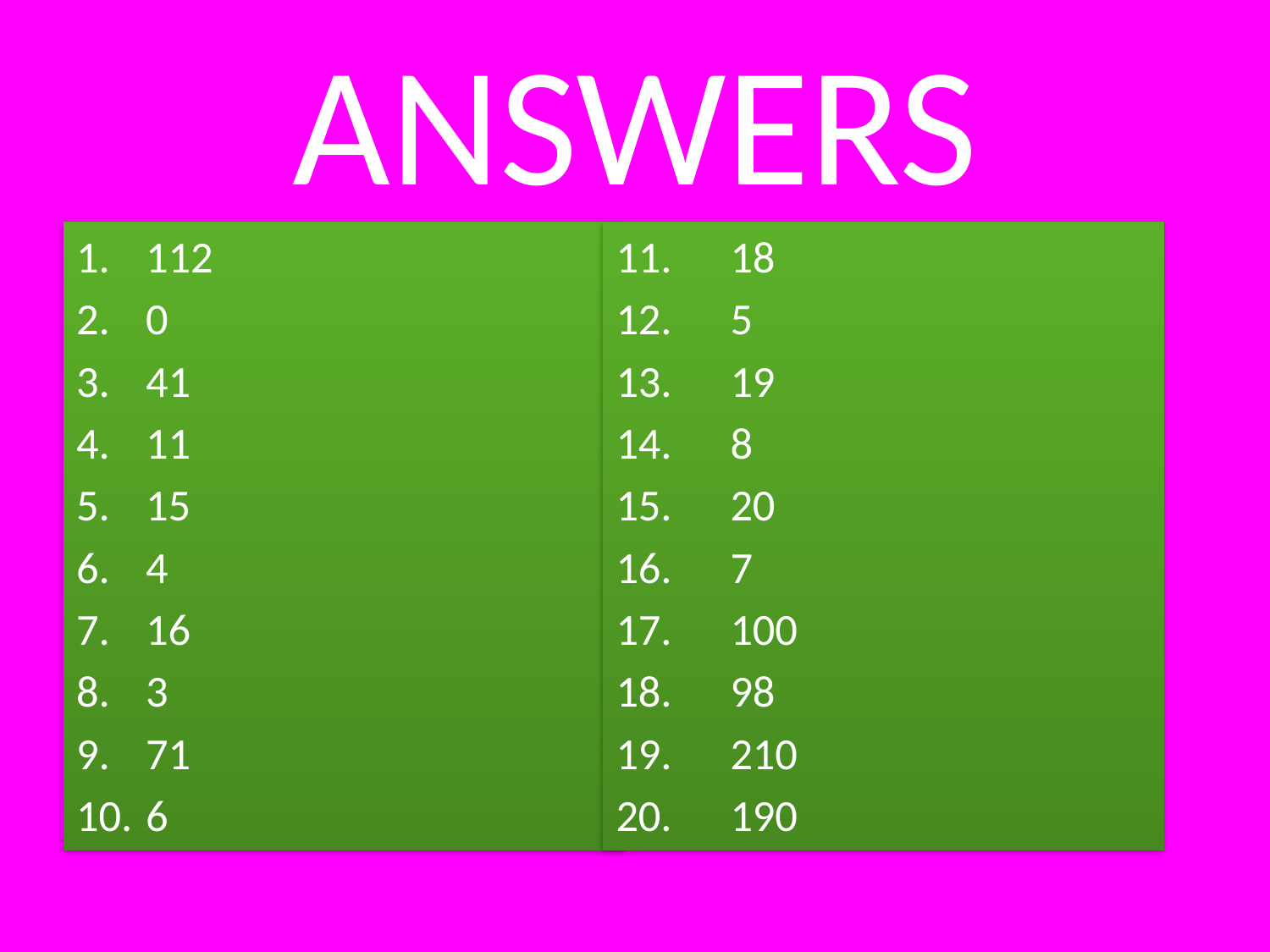

# ANSWERS
112
0
41
11
15
4
16
3
71
6
11.	18
12.	5
13.	19
14.	8
15.	20
16.	7
17.	100
18.	98
19.	210
20.	190